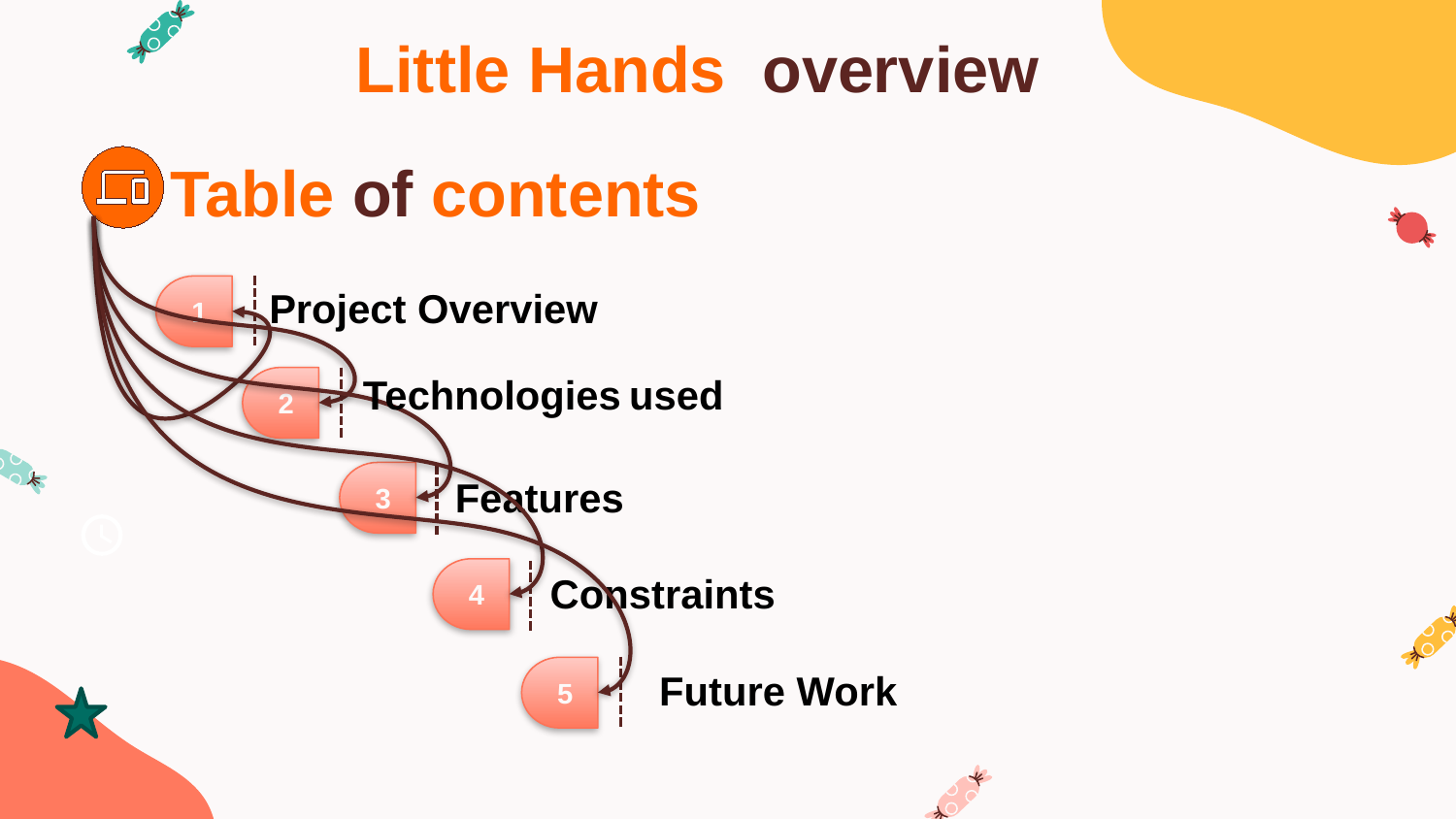

# Little Hands  overview

Table of contents
1
Project Overview
Technologies used
2
3
Features

4
Constraints
5
Future Work